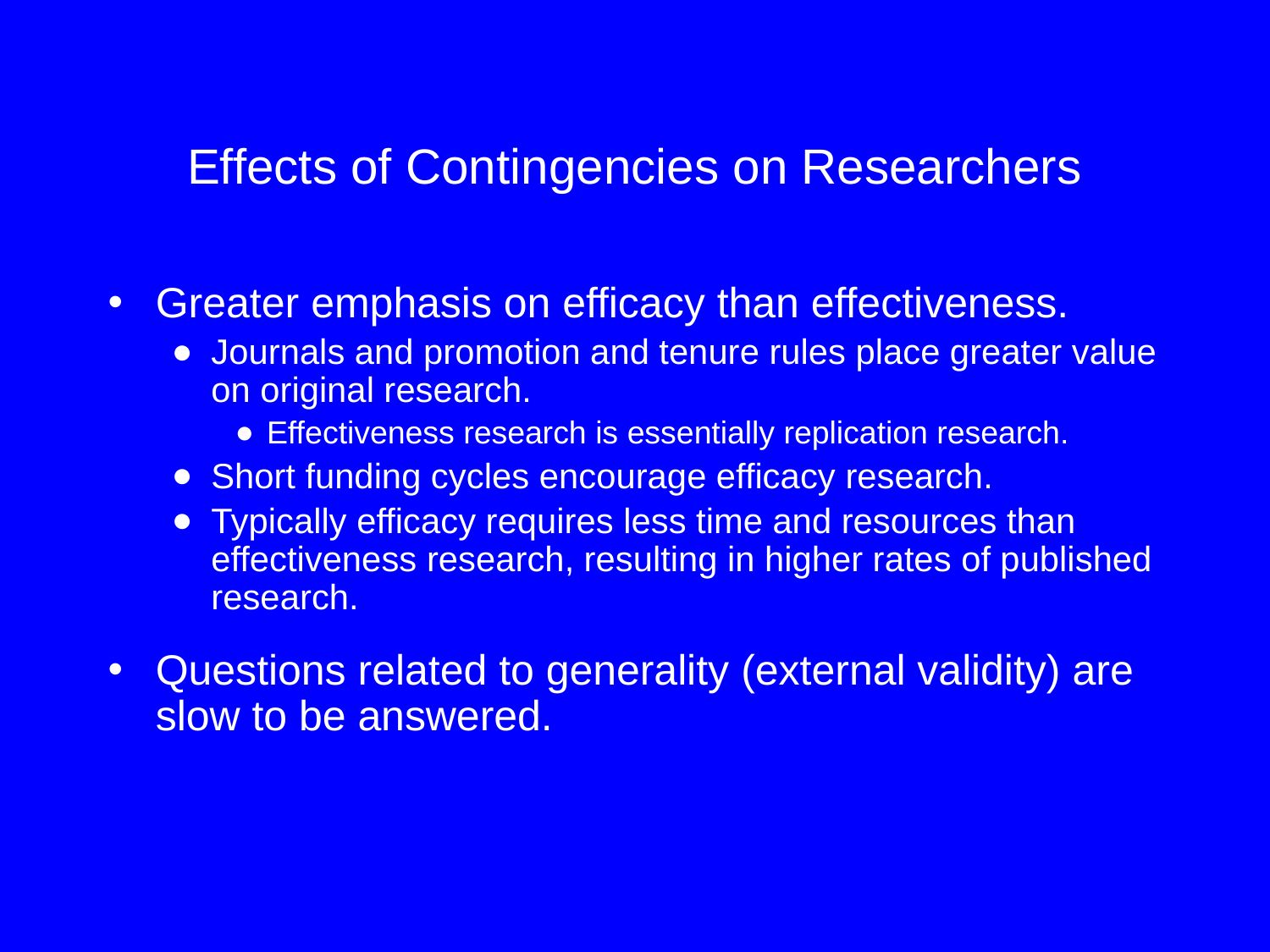

# Effects of Contingencies on Researchers
Greater emphasis on efficacy than effectiveness.
Journals and promotion and tenure rules place greater value on original research.
Effectiveness research is essentially replication research.
Short funding cycles encourage efficacy research.
Typically efficacy requires less time and resources than effectiveness research, resulting in higher rates of published research.

Questions related to generality (external validity) are slow to be answered.